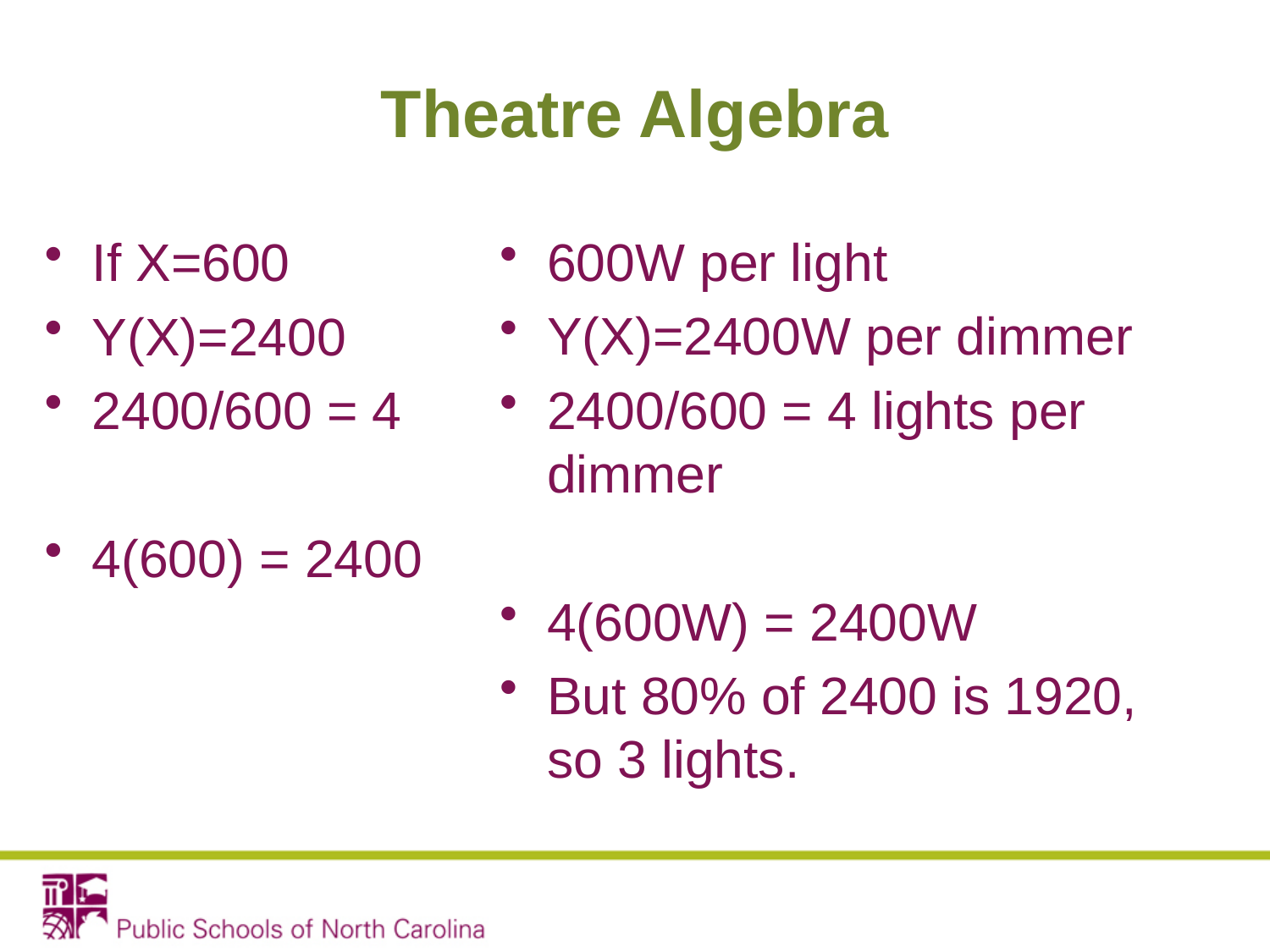

# Theatre Algebra
If X=600
Y(X)=2400
2400/600 = 4

4(600) = 2400

600W per light
Y(X)=2400W per dimmer
2400/600 = 4 lights per dimmer

4(600W) = 2400W
But 80% of 2400 is 1920, so 3 lights.